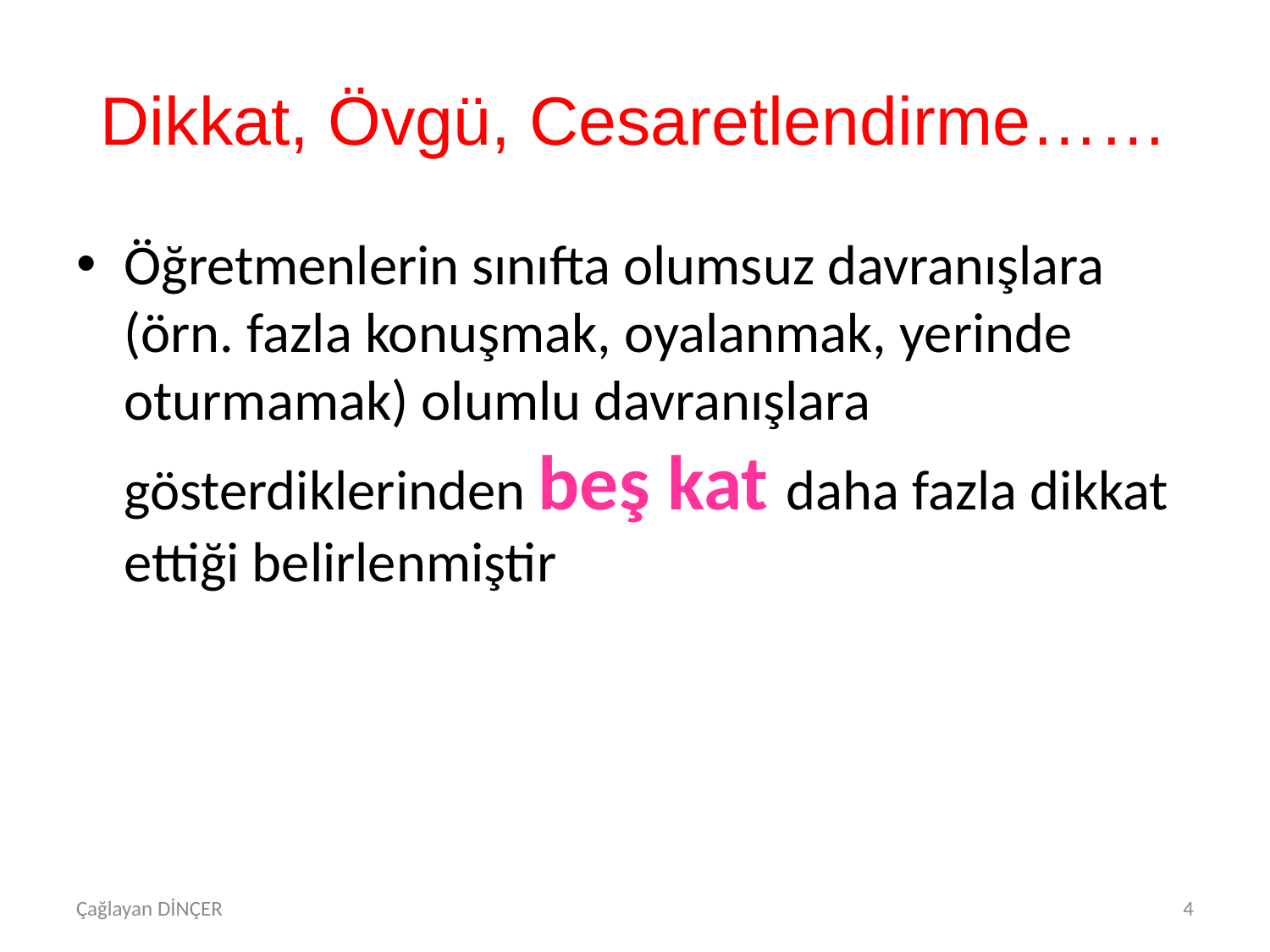

# Dikkat, Övgü, Cesaretlendirme……
Öğretmenlerin sınıfta olumsuz davranışlara (örn. fazla konuşmak, oyalanmak, yerinde oturmamak) olumlu davranışlara gösterdiklerinden beş kat daha fazla dikkat ettiği belirlenmiştir
Çağlayan DİNÇER
4